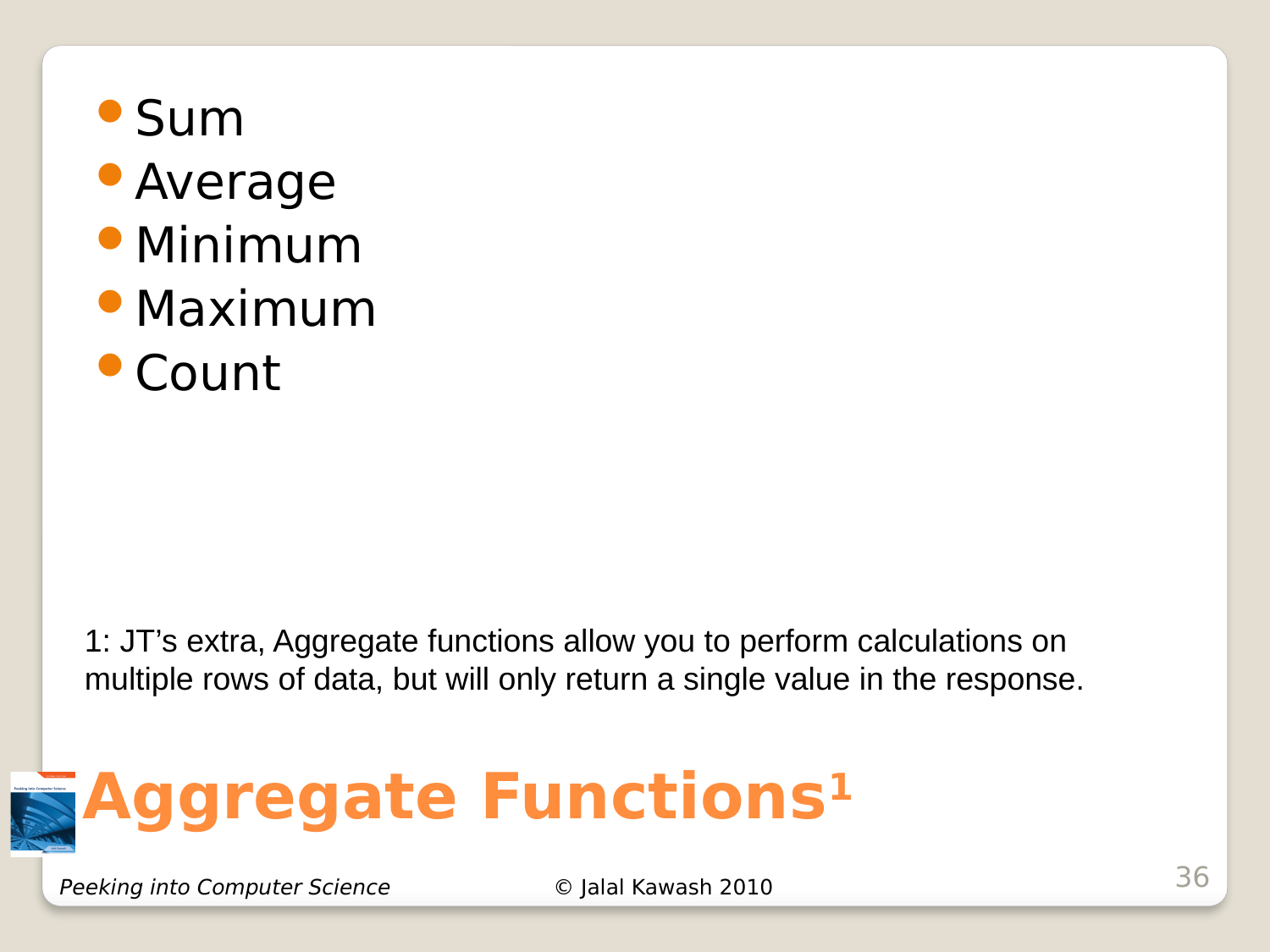

Sum
Average
Minimum
Maximum
Count
1: JT’s extra, Aggregate functions allow you to perform calculations on multiple rows of data, but will only return a single value in the response.
Aggregate Functions1
36